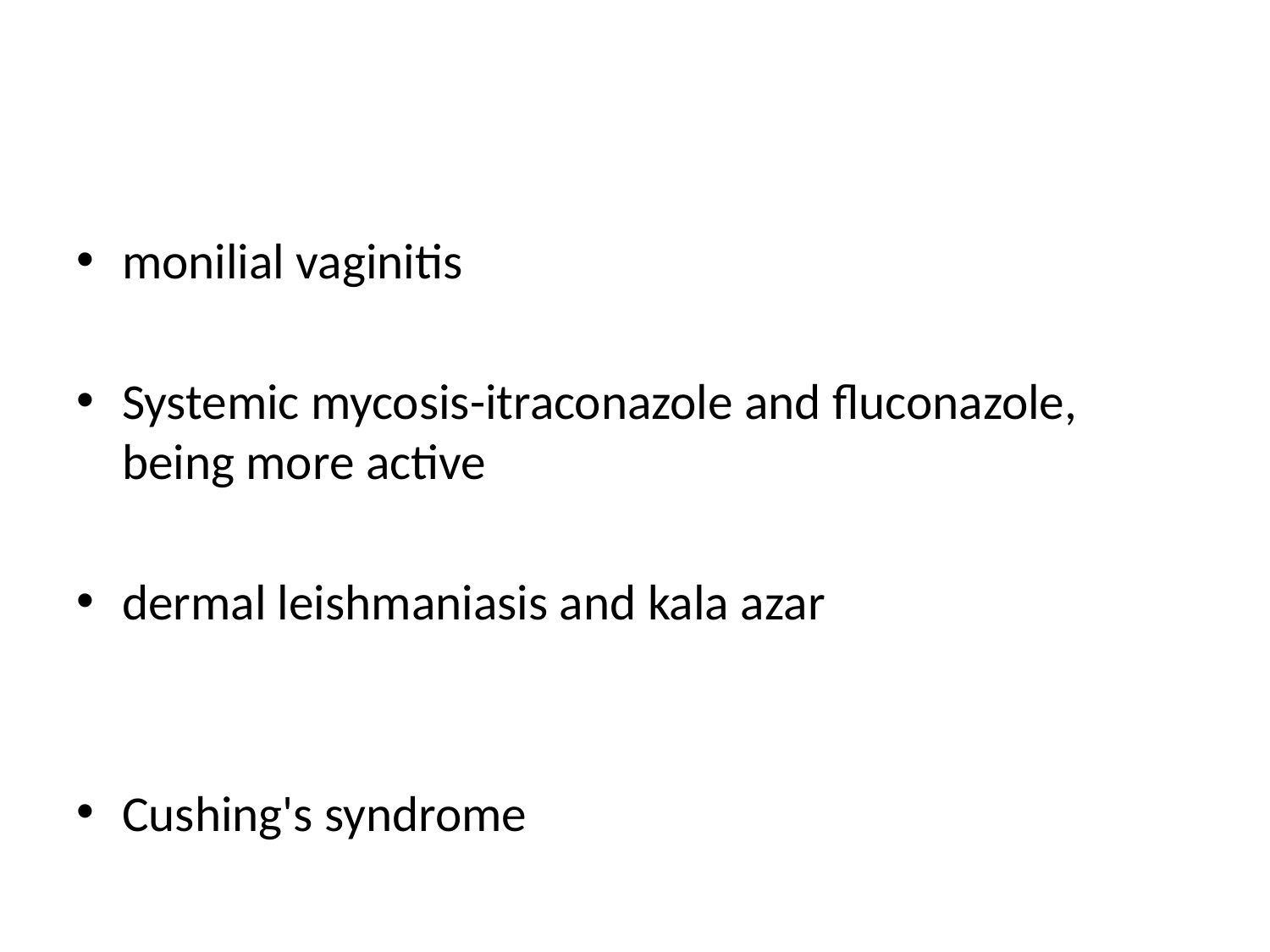

#
monilial vaginitis

Systemic mycosis-itraconazole and fluconazole, being more active

dermal leishmaniasis and kala azar

Cushing's syndrome